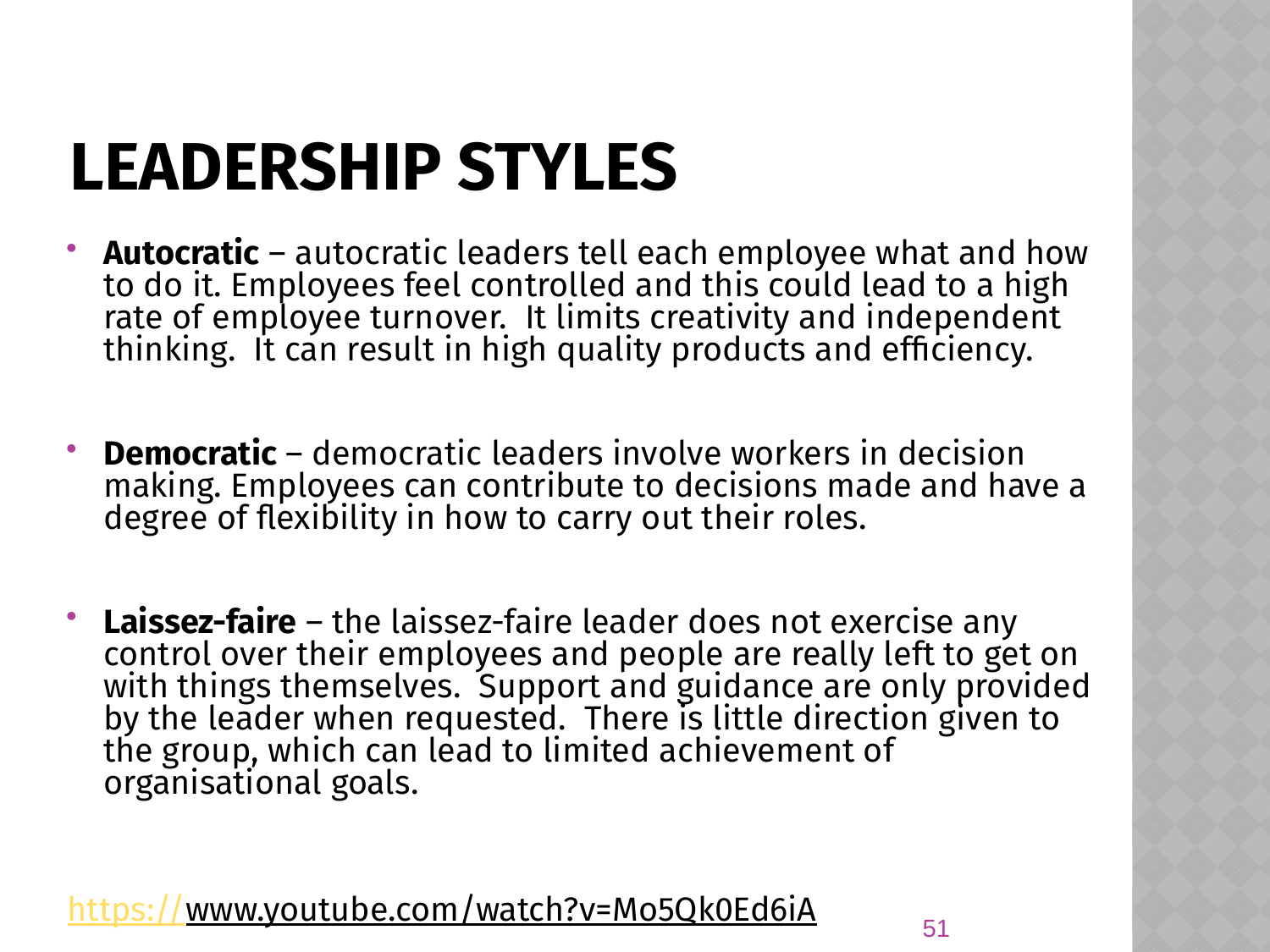

# Leadership styles
Autocratic – autocratic leaders tell each employee what and how to do it. Employees feel controlled and this could lead to a high rate of employee turnover.  It limits creativity and independent thinking.  It can result in high quality products and efficiency.

Democratic – democratic leaders involve workers in decision making. Employees can contribute to decisions made and have a degree of flexibility in how to carry out their roles.

Laissez-faire – the laissez-faire leader does not exercise any control over their employees and people are really left to get on with things themselves.  Support and guidance are only provided by the leader when requested.  There is little direction given to the group, which can lead to limited achievement of organisational goals.

https://www.youtube.com/watch?v=Mo5Qk0Ed6iA
51